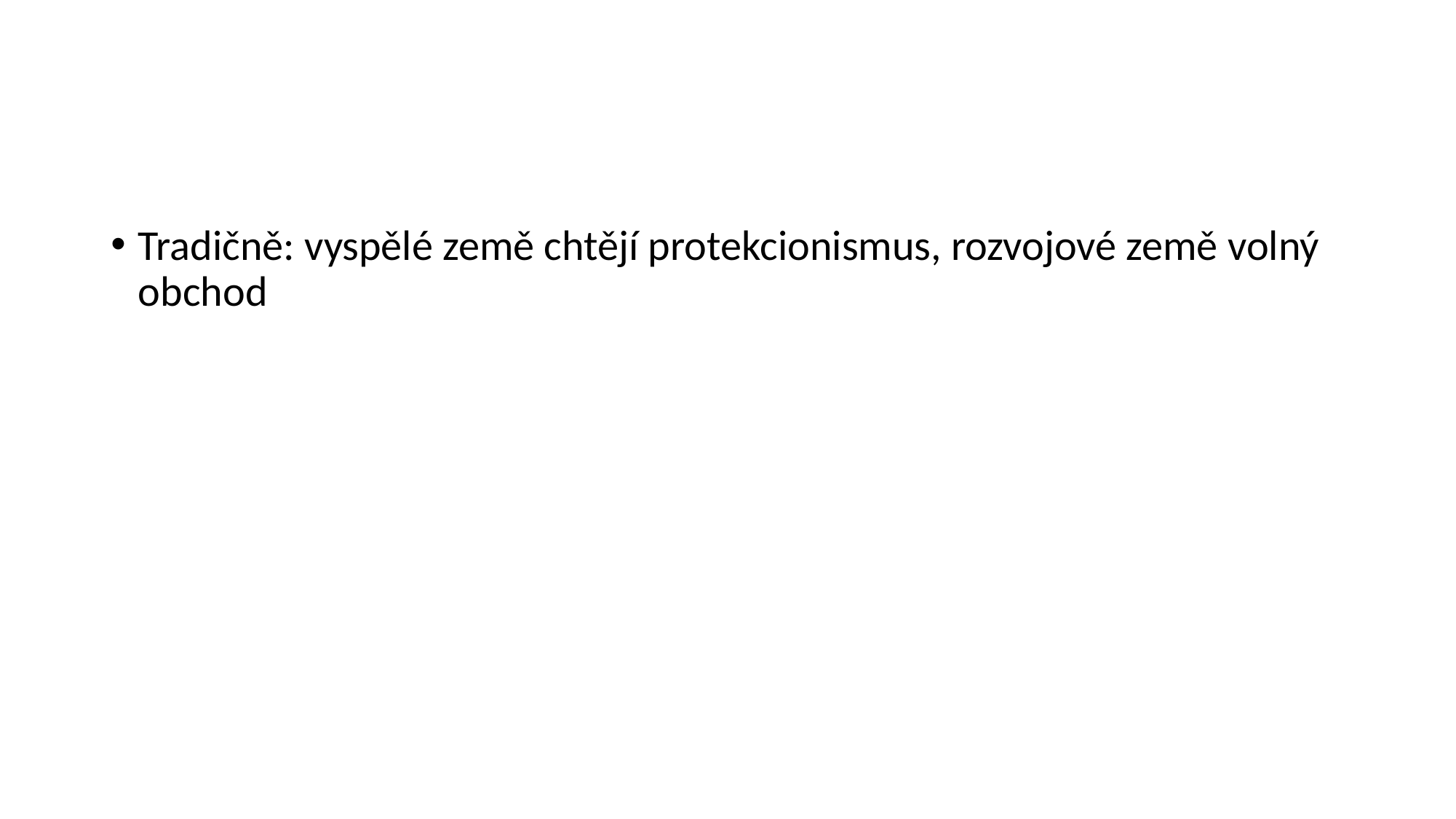

#
Tradičně: vyspělé země chtějí protekcionismus, rozvojové země volný obchod